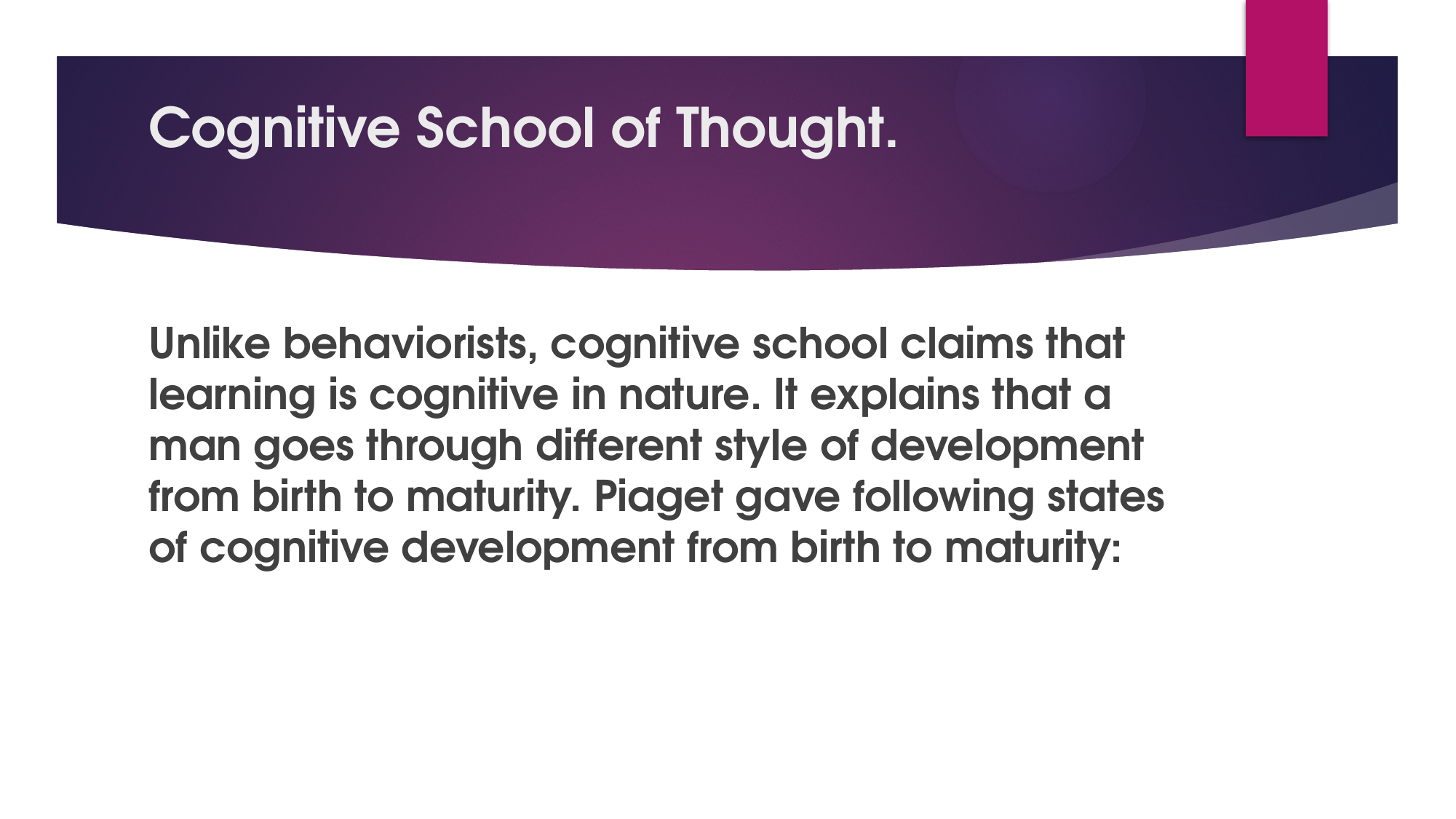

# Cognitive School of Thought.
Unlike behaviorists, cognitive school claims that learning is cognitive in nature. It explains that a man goes through different style of development from birth to maturity. Piaget gave following states of cognitive development from birth to maturity: